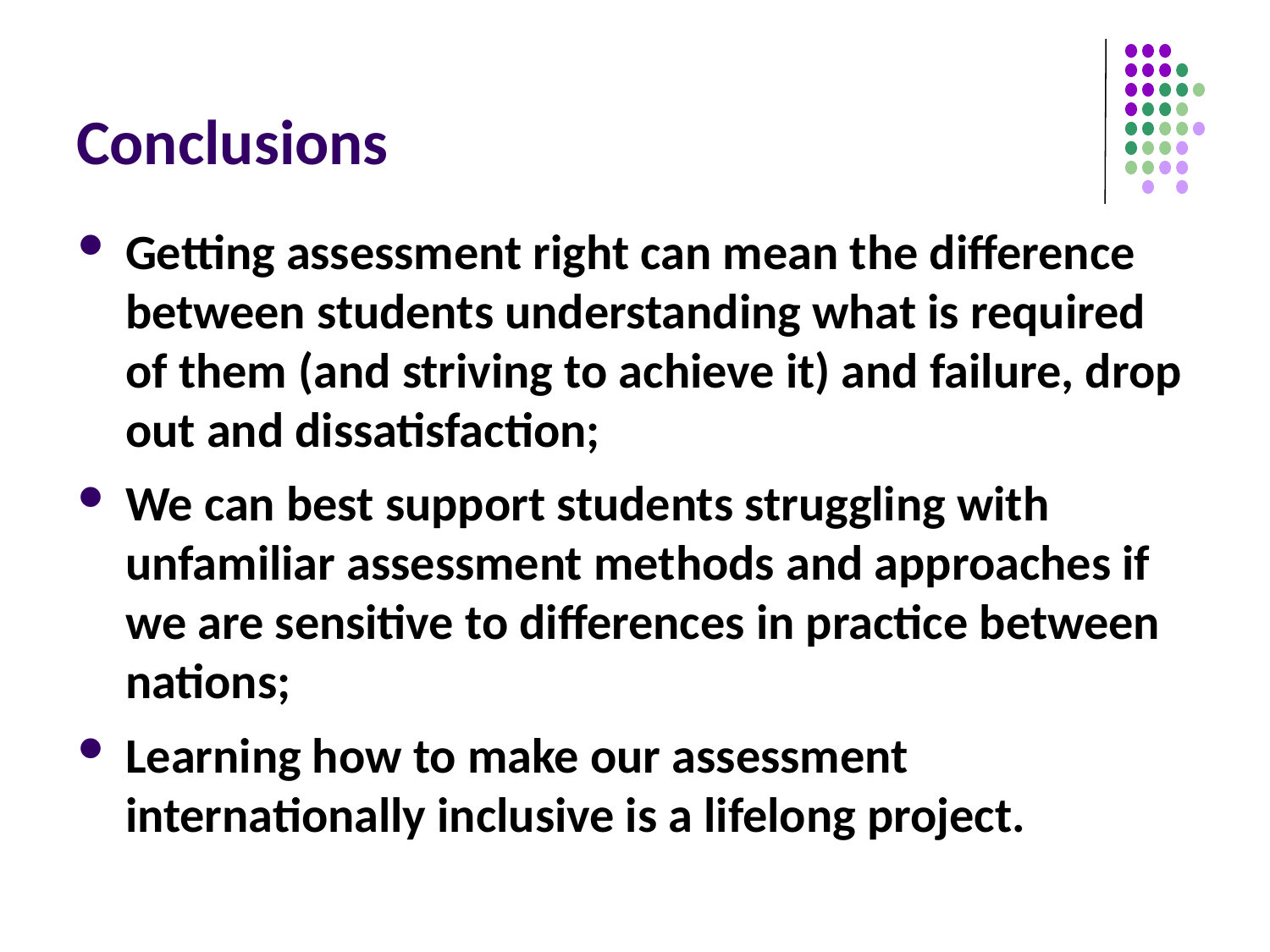

# Conclusions
Getting assessment right can mean the difference between students understanding what is required of them (and striving to achieve it) and failure, drop out and dissatisfaction;
We can best support students struggling with unfamiliar assessment methods and approaches if we are sensitive to differences in practice between nations;
Learning how to make our assessment internationally inclusive is a lifelong project.